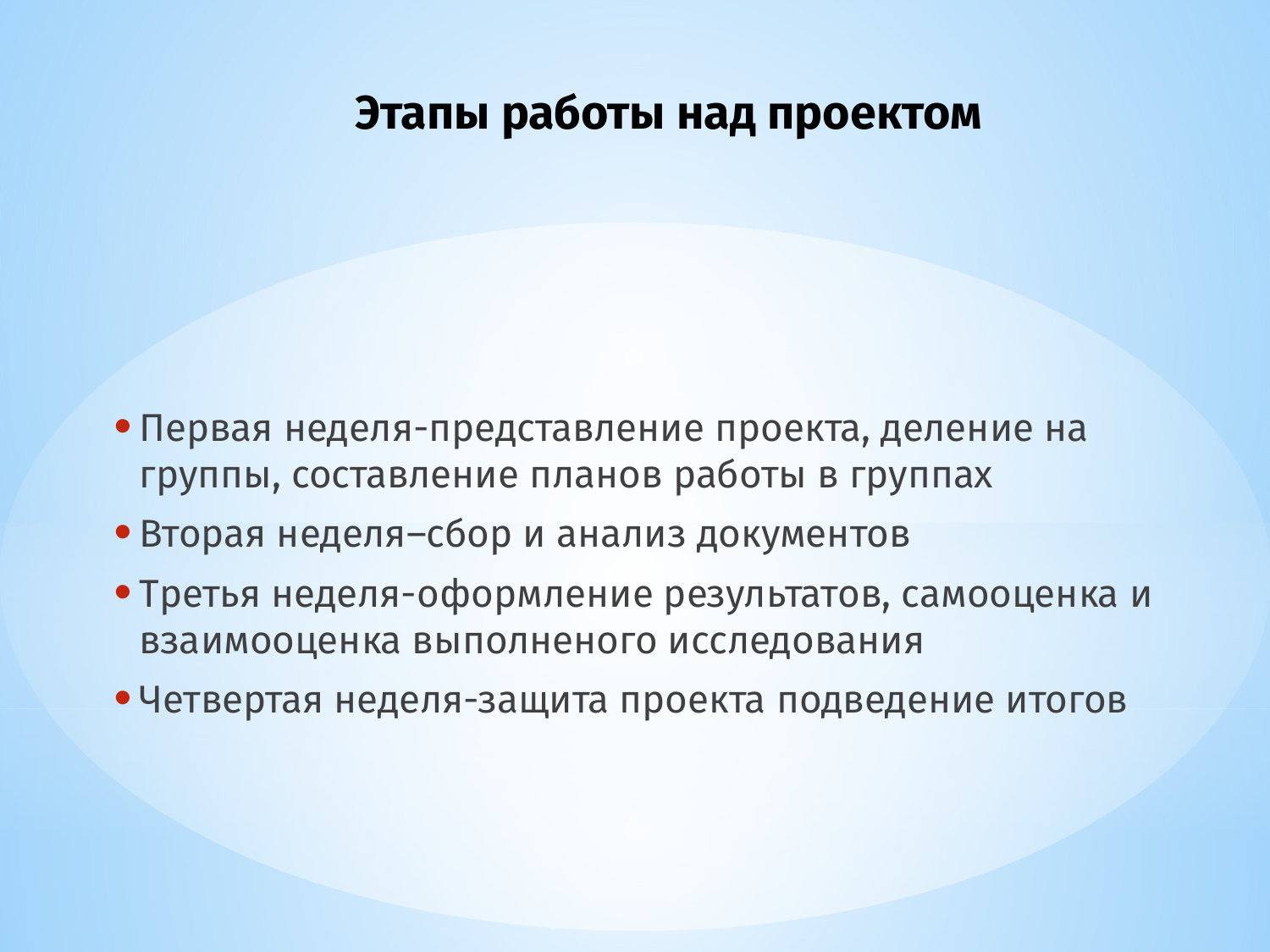

# Этапы работы над проектом
Первая неделя-представление проекта, деление на группы, составление планов работы в группах
Вторая неделя–сбор и анализ документов
Третья неделя-оформление результатов, самооценка и взаимооценка выполненого исследования
Четвертая неделя-защита проекта подведение итогов